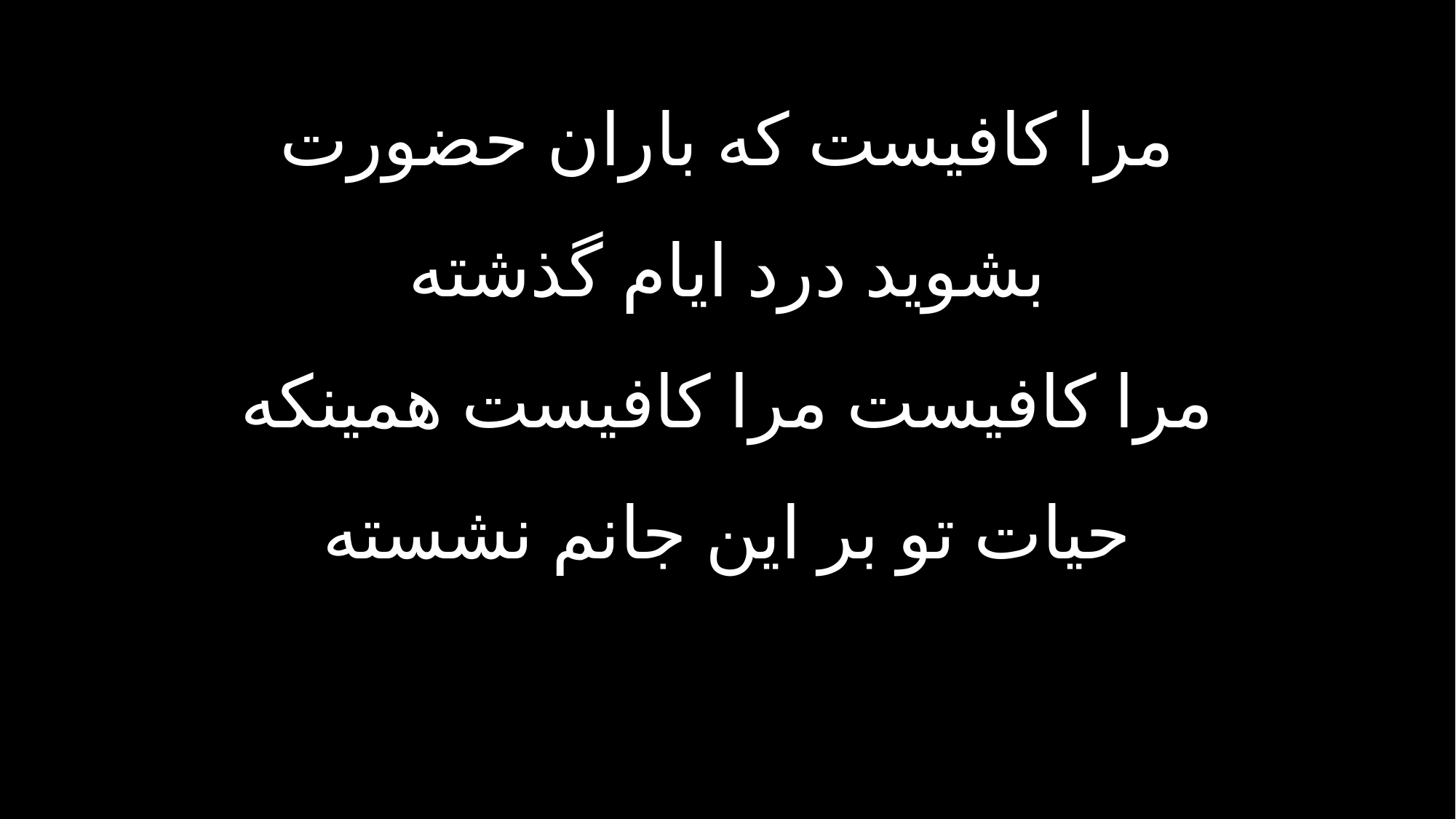

مرا کافیست که باران حضورت
بشوید درد ایام گذشته
مرا کافیست مرا کافیست همینکه
حیات تو بر این جانم نشسته